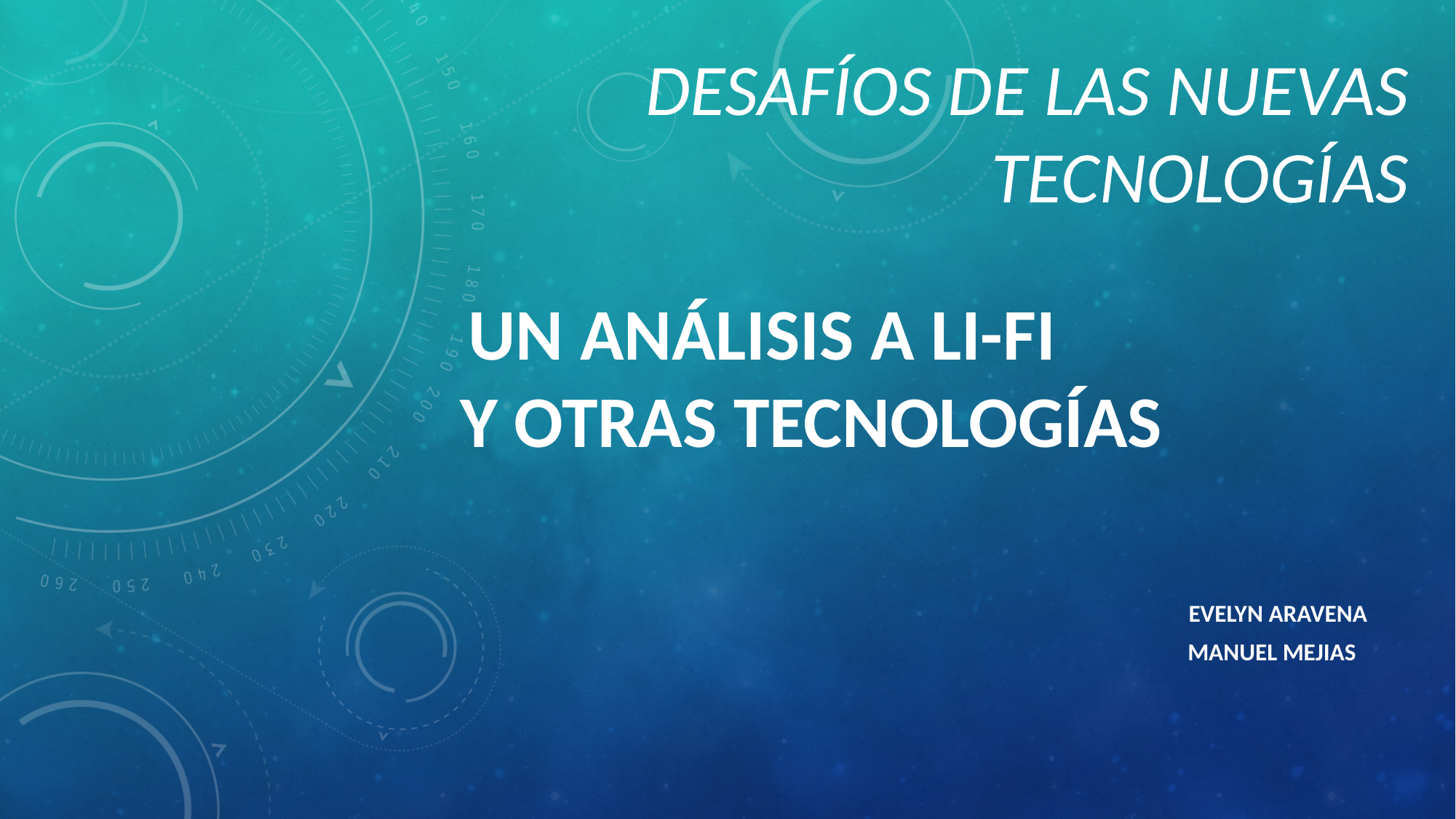

# Desafíos de las nuevas tecnologías
Un análisis a Li-fi
 y otras tecnologías
                                                          Evelyn Aravena
                                                                                                                                                                            Manuel Mejias